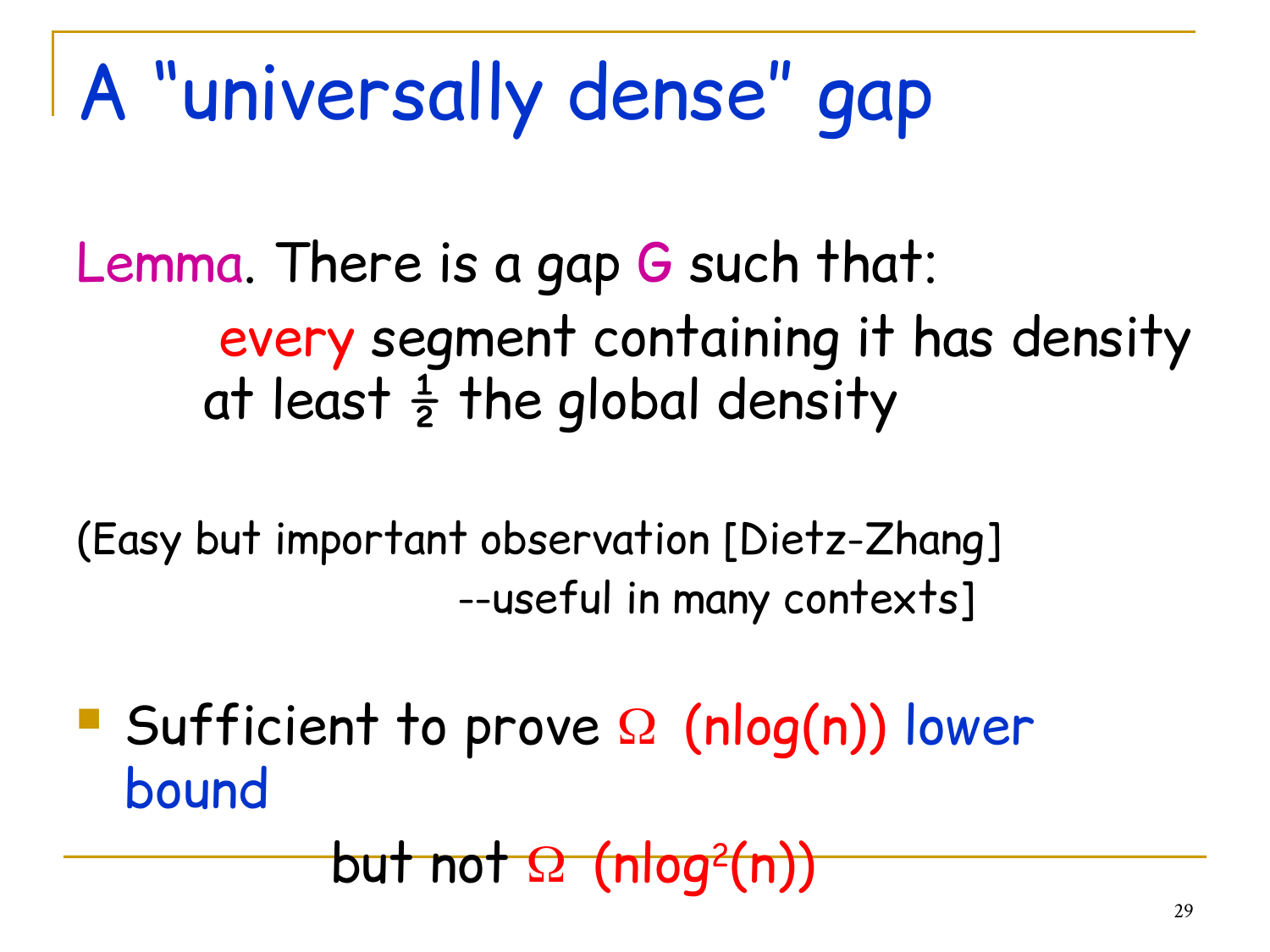

# A “universally dense” gap
Lemma. There is a gap G such that:
	 every segment containing it has density 	at least ½ the global density

(Easy but important observation [Dietz-Zhang]
			--useful in many contexts]

Sufficient to prove Ω (nlog(n)) lower bound
		but not Ω (nlog2(n))

29